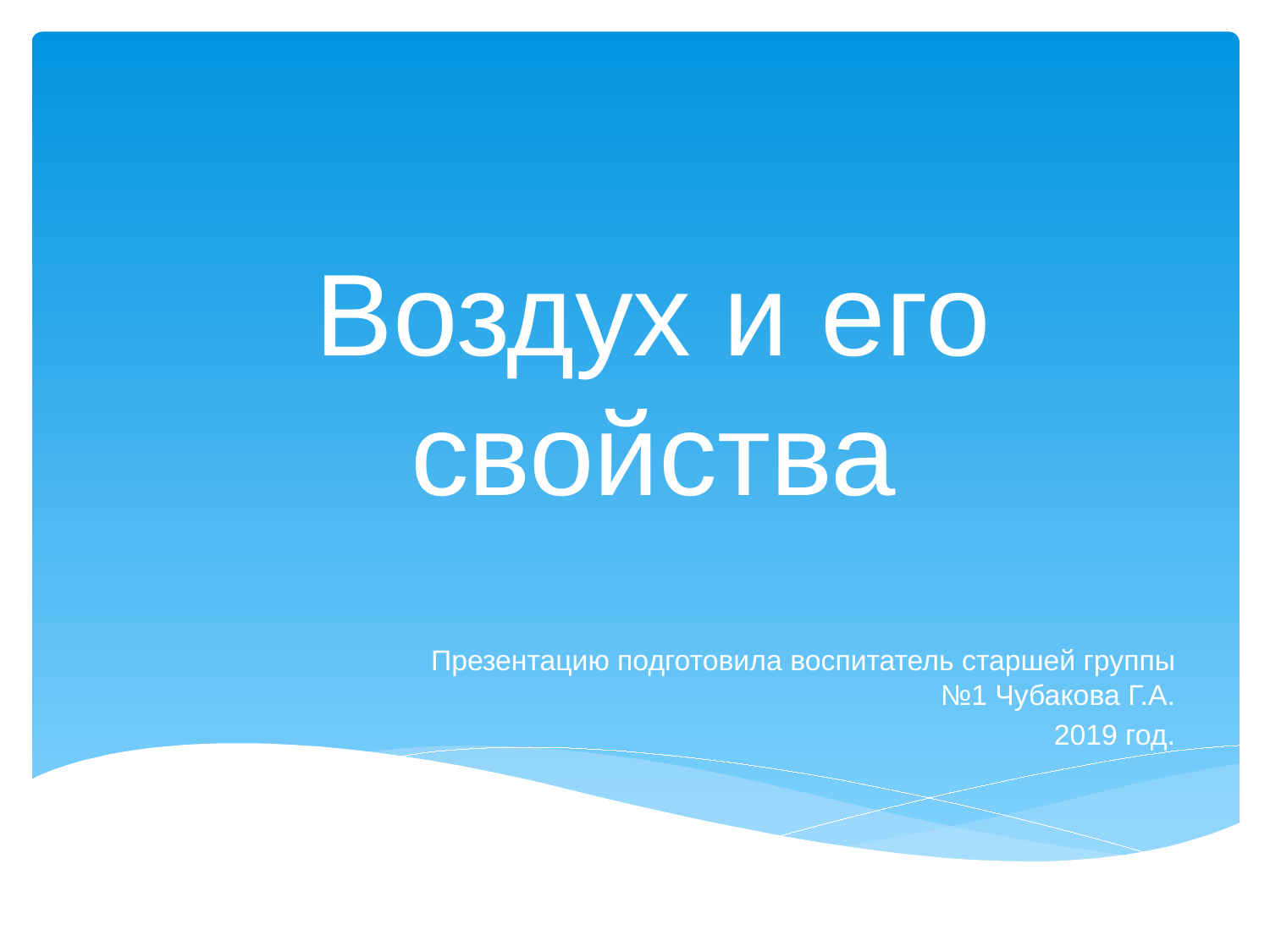

# Воздух и его свойства
Презентацию подготовила воспитатель старшей группы №1 Чубакова Г.А.
2019 год.